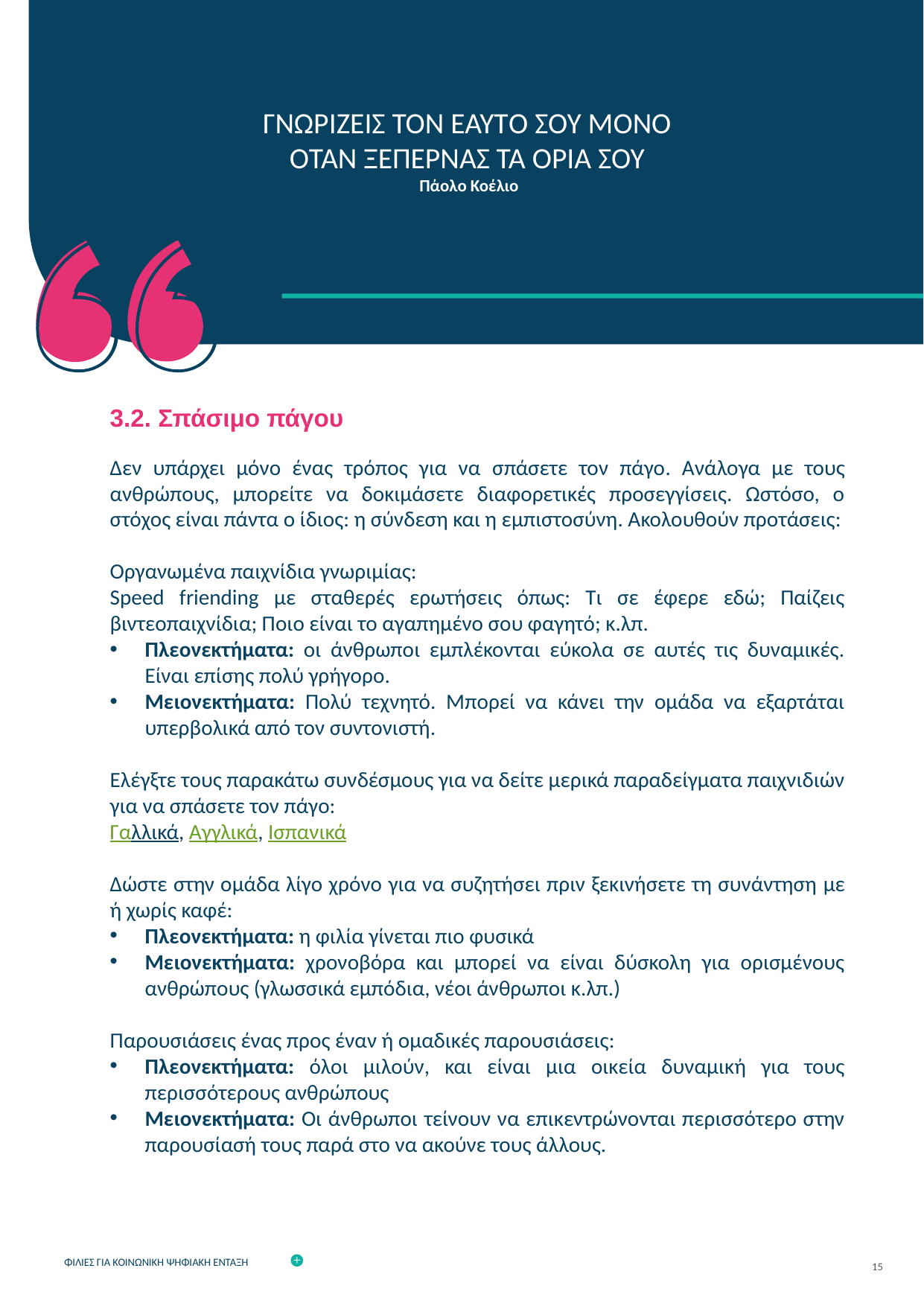

ΓΝΩΡΙΖΕΙΣ ΤΟΝ ΕΑΥΤΟ ΣΟΥ ΜΟΝΟ ΟΤΑΝ ΞΕΠΕΡΝΑΣ ΤΑ ΟΡΙΑ ΣΟΥ
 Πάολο Κοέλιο

3.2. Σπάσιμο πάγου
Δεν υπάρχει μόνο ένας τρόπος για να σπάσετε τον πάγο. Ανάλογα με τους ανθρώπους, μπορείτε να δοκιμάσετε διαφορετικές προσεγγίσεις. Ωστόσο, ο στόχος είναι πάντα ο ίδιος: η σύνδεση και η εμπιστοσύνη. Ακολουθούν προτάσεις:

Οργανωμένα παιχνίδια γνωριμίας:
Speed friending με σταθερές ερωτήσεις όπως: Τι σε έφερε εδώ; Παίζεις βιντεοπαιχνίδια; Ποιο είναι το αγαπημένο σου φαγητό; κ.λπ.
Πλεονεκτήματα: οι άνθρωποι εμπλέκονται εύκολα σε αυτές τις δυναμικές. Είναι επίσης πολύ γρήγορο.
Μειονεκτήματα: Πολύ τεχνητό. Μπορεί να κάνει την ομάδα να εξαρτάται υπερβολικά από τον συντονιστή.

Ελέγξτε τους παρακάτω συνδέσμους για να δείτε μερικά παραδείγματα παιχνιδιών για να σπάσετε τον πάγο:
Γαλλικά, Αγγλικά, Ισπανικά

Δώστε στην ομάδα λίγο χρόνο για να συζητήσει πριν ξεκινήσετε τη συνάντηση με ή χωρίς καφέ:
Πλεονεκτήματα: η φιλία γίνεται πιο φυσικά
Μειονεκτήματα: χρονοβόρα και μπορεί να είναι δύσκολη για ορισμένους ανθρώπους (γλωσσικά εμπόδια, νέοι άνθρωποι κ.λπ.)

Παρουσιάσεις ένας προς έναν ή ομαδικές παρουσιάσεις:
Πλεονεκτήματα: όλοι μιλούν, και είναι μια οικεία δυναμική για τους περισσότερους ανθρώπους
Μειονεκτήματα: Οι άνθρωποι τείνουν να επικεντρώνονται περισσότερο στην παρουσίασή τους παρά στο να ακούνε τους άλλους.

15